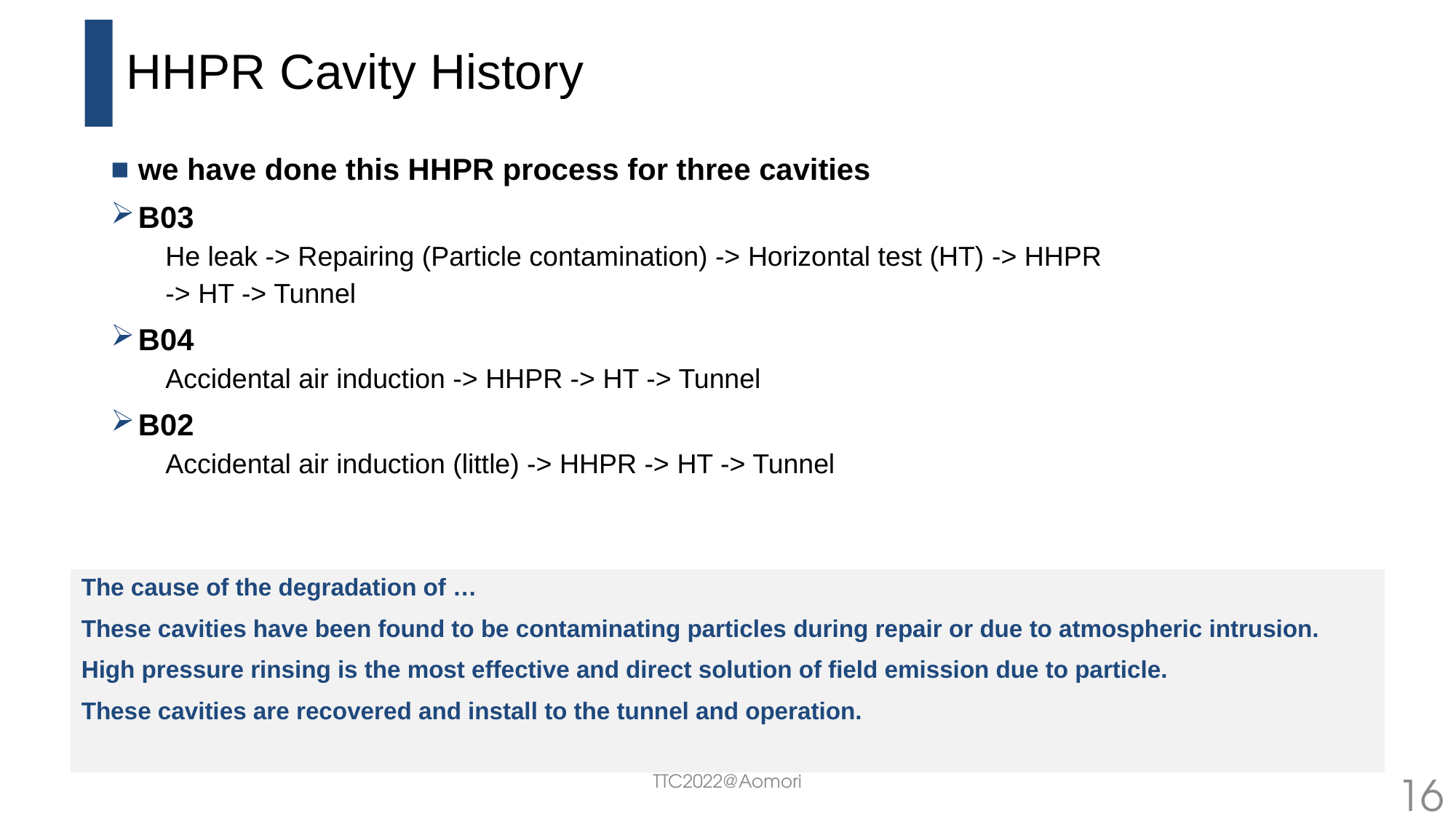

# HHPR Cavity History
we have done this HHPR process for three cavities
B03
He leak -> Repairing (Particle contamination) -> Horizontal test (HT) -> HHPR
-> HT -> Tunnel
B04
Accidental air induction -> HHPR -> HT -> Tunnel
B02
Accidental air induction (little) -> HHPR -> HT -> Tunnel
The cause of the degradation of …
These cavities have been found to be contaminating particles during repair or due to atmospheric intrusion.
High pressure rinsing is the most effective and direct solution of field emission due to particle.
These cavities are recovered and install to the tunnel and operation.
TTC2022@Aomori
16